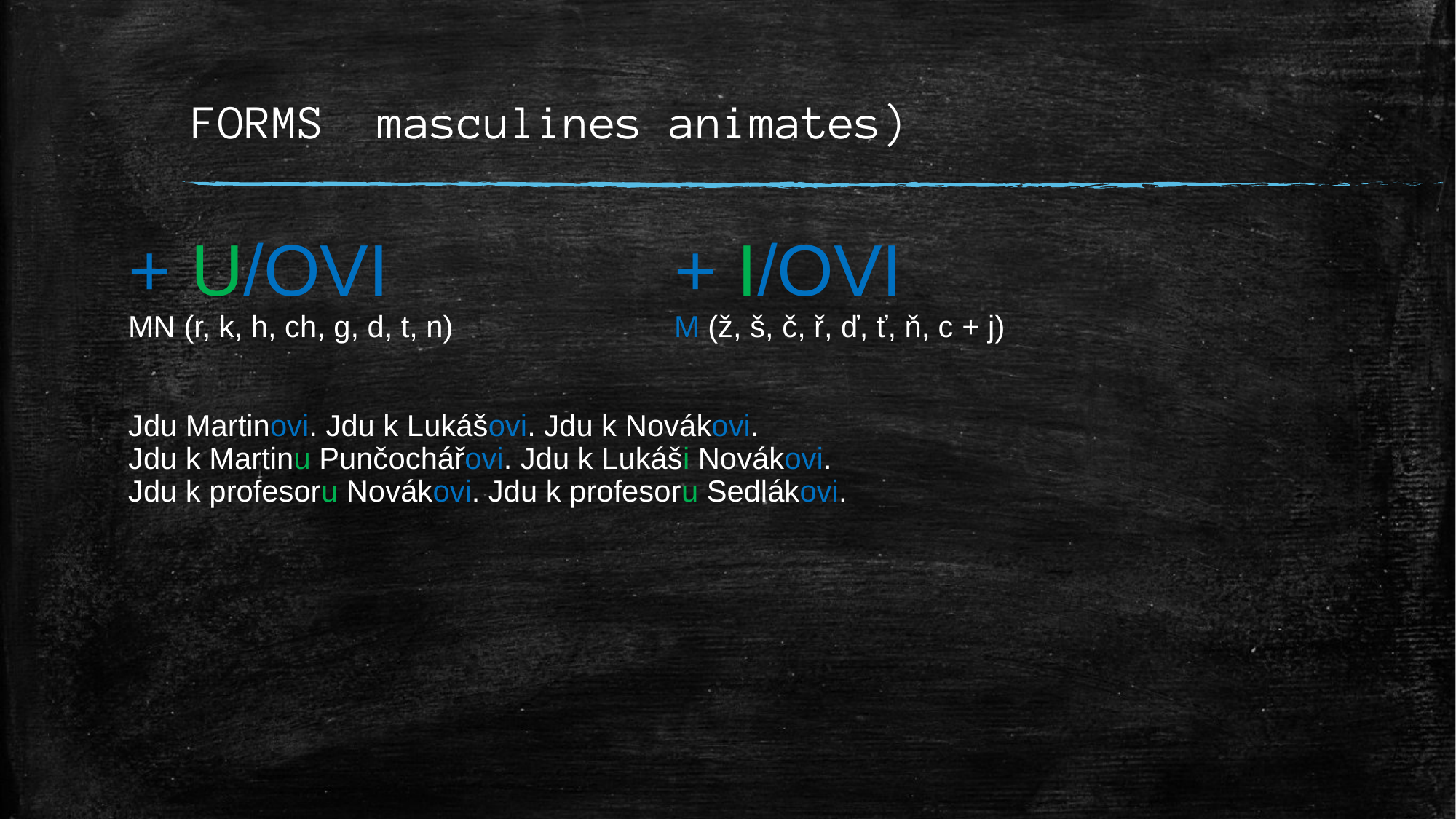

# FORMS  masculines animates)
+ U/OVI			+ I/OVI
MN (r, k, h, ch, g, d, t, n)			M (ž, š, č, ř, ď, ť, ň, c + j)

Jdu Martinovi. Jdu k Lukášovi. Jdu k Novákovi.
Jdu k Martinu Punčochářovi. Jdu k Lukáši Novákovi.
Jdu k profesoru Novákovi. Jdu k profesoru Sedlákovi.